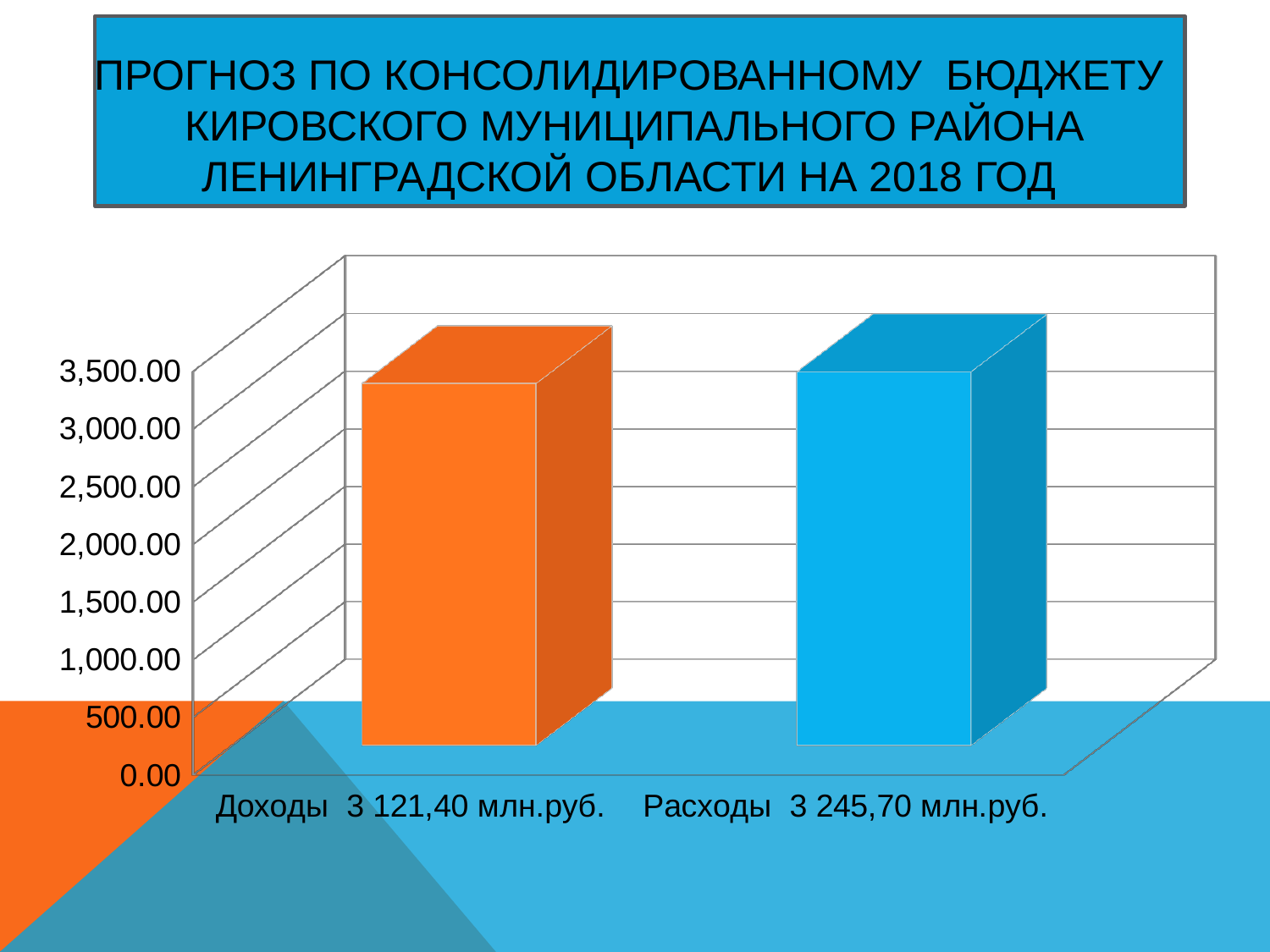

# Прогноз по консолидированному  бюджету  Кировского муниципального района Ленинградской области на 2018 год

[unsupported chart]